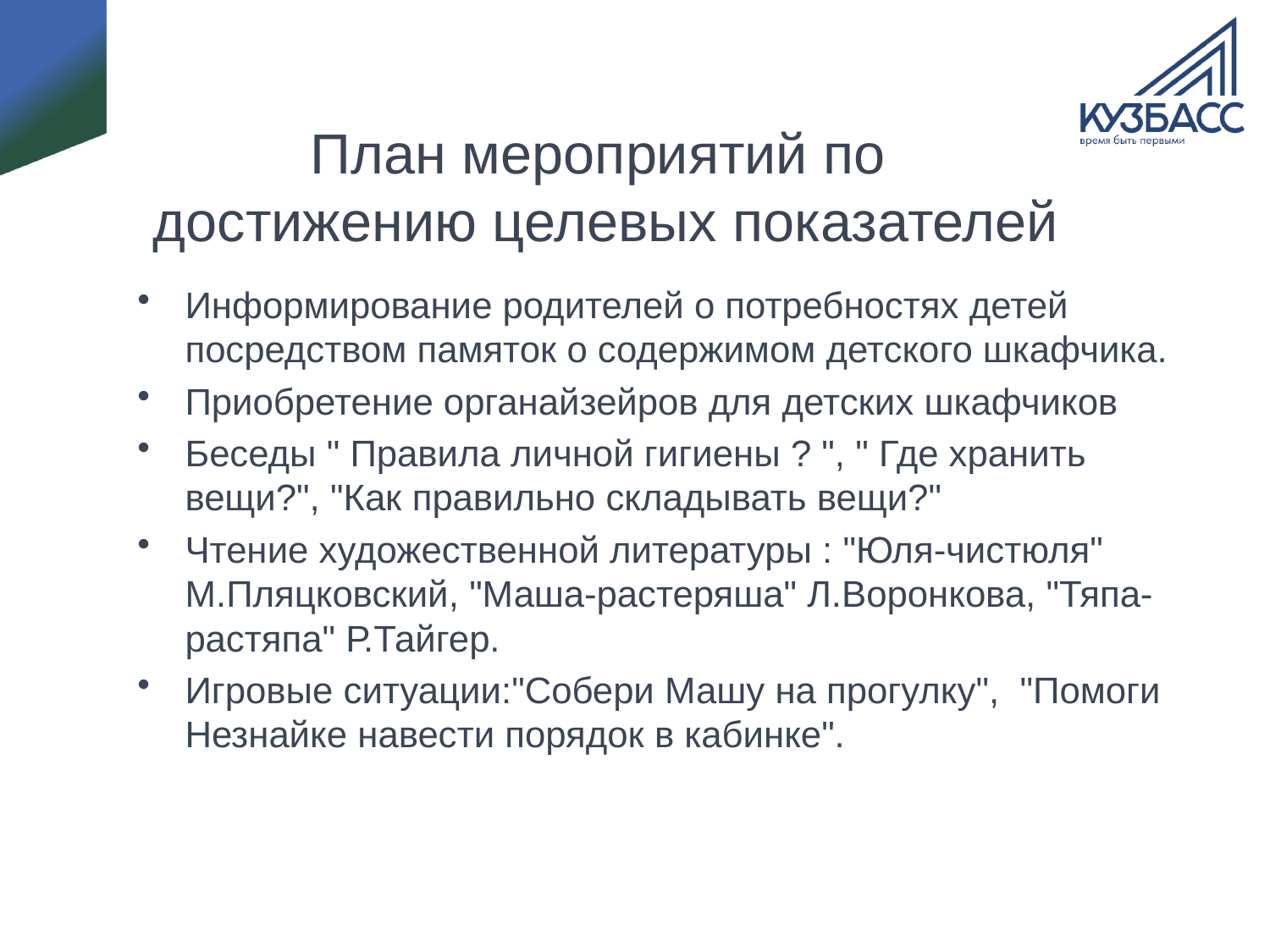

# План мероприятий по достижению целевых показателей
Информирование родителей о потребностях детей посредством памяток о содержимом детского шкафчика.
Приобретение органайзейров для детских шкафчиков
Беседы " Правила личной гигиены ? ", " Где хранить вещи?", "Как правильно складывать вещи?"
Чтение художественной литературы : "Юля-чистюля" М.Пляцковский, "Маша-растеряша" Л.Воронкова, "Тяпа-растяпа" Р.Тайгер.
Игровые ситуации:"Собери Машу на прогулку",  "Помоги Незнайке навести порядок в кабинке".